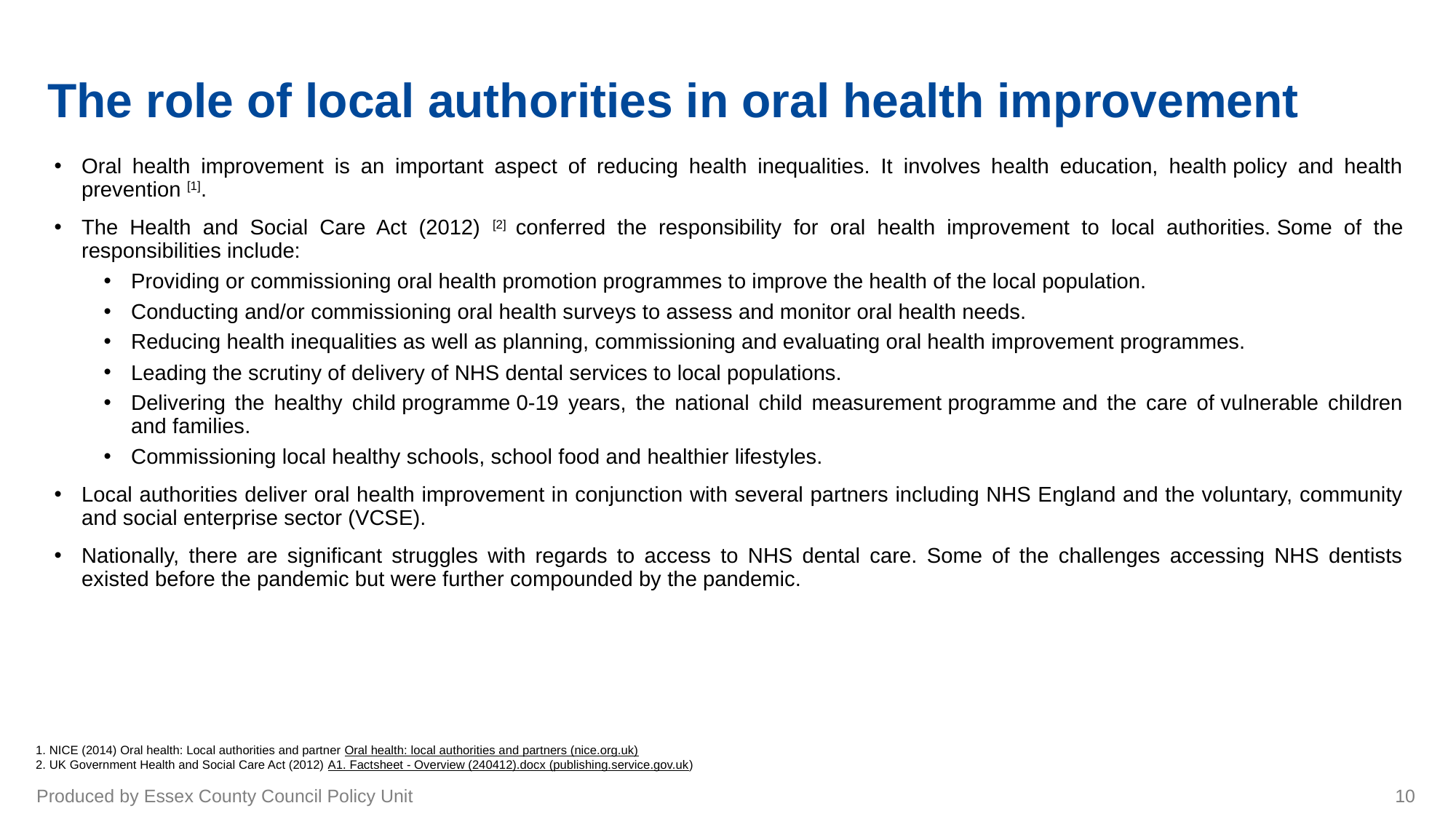

# The role of local authorities in oral health improvement
Oral health improvement is an important aspect of reducing health inequalities. It involves health education, health policy and health prevention [1].
The Health and Social Care Act (2012) [2] conferred the responsibility for oral health improvement to local authorities. Some of the responsibilities include:
Providing or commissioning oral health promotion programmes to improve the health of the local population.
Conducting and/or commissioning oral health surveys to assess and monitor oral health needs.
Reducing health inequalities as well as planning, commissioning and evaluating oral health improvement programmes.
Leading the scrutiny of delivery of NHS dental services to local populations.
Delivering the healthy child programme 0-19 years, the national child measurement programme and the care of vulnerable children and families.
Commissioning local healthy schools, school food and healthier lifestyles.
Local authorities deliver oral health improvement in conjunction with several partners including NHS England and the voluntary, community and social enterprise sector (VCSE).
Nationally, there are significant struggles with regards to access to NHS dental care. Some of the challenges accessing NHS dentists existed before the pandemic but were further compounded by the pandemic.

1. NICE (2014) Oral health: Local authorities and partner Oral health: local authorities and partners (nice.org.uk)
2. UK Government Health and Social Care Act (2012) A1. Factsheet - Overview (240412).docx (publishing.service.gov.uk)
Produced by Essex County Council Policy Unit
10